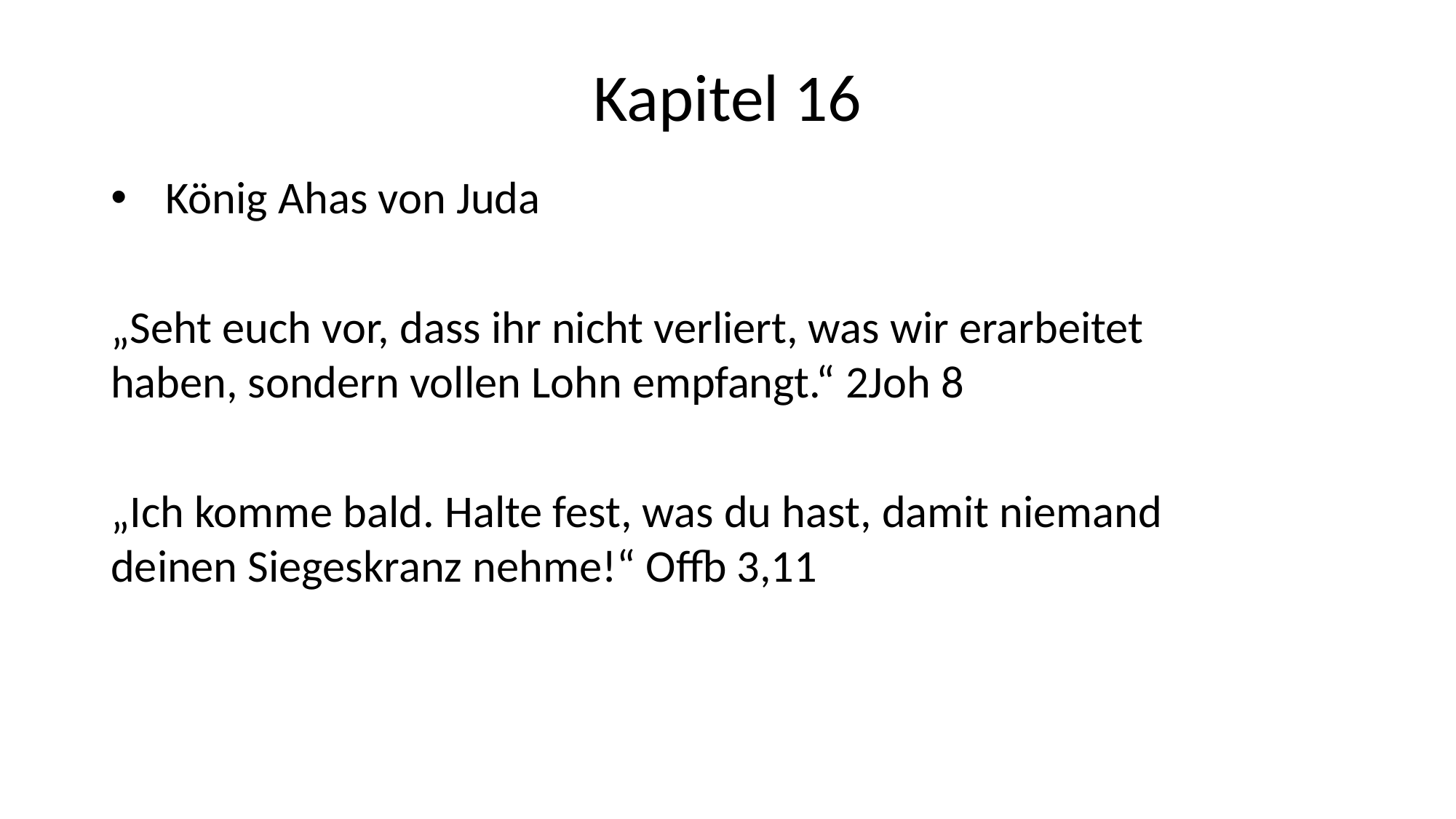

Kapitel 16
König Ahas von Juda
„Seht euch vor, dass ihr nicht verliert, was wir erarbeitet haben, sondern vollen Lohn empfangt.“ 2Joh 8
„Ich komme bald. Halte fest, was du hast, damit niemand deinen Siegeskranz nehme!“ Offb 3,11